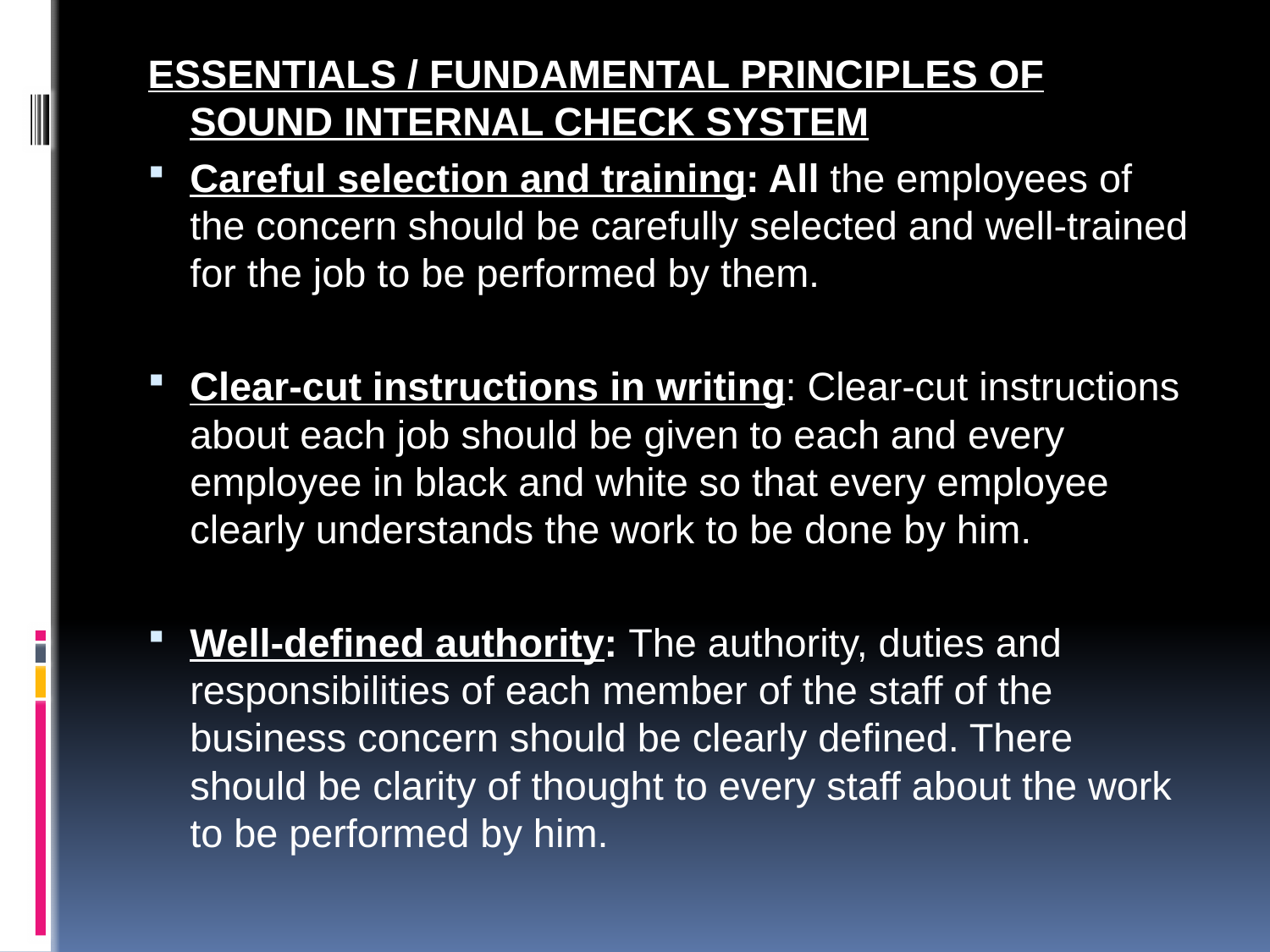

ESSENTIALS / FUNDAMENTAL PRINCIPLES OF SOUND INTERNAL CHECK SYSTEM
Careful selection and training: All the employees of the concern should be carefully selected and well-trained for the job to be performed by them.

Clear-cut instructions in writing: Clear-cut instructions about each job should be given to each and every employee in black and white so that every employee clearly understands the work to be done by him.

Well-defined authority: The authority, duties and responsibilities of each member of the staff of the business concern should be clearly defined. There should be clarity of thought to every staff about the work to be performed by him.